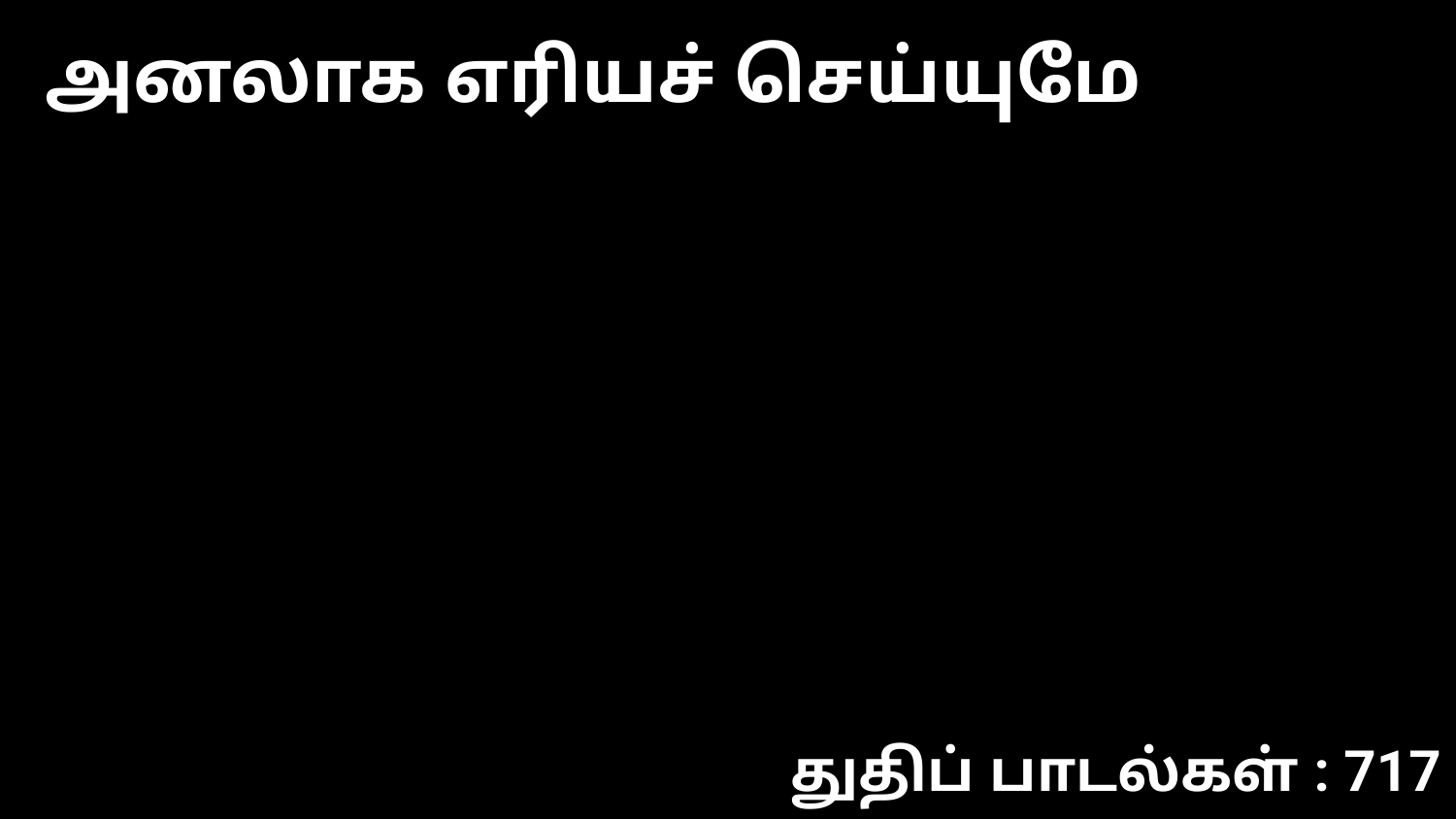

அனலாக எரியச் செய்யுமே
துதிப் பாடல்கள் : 717